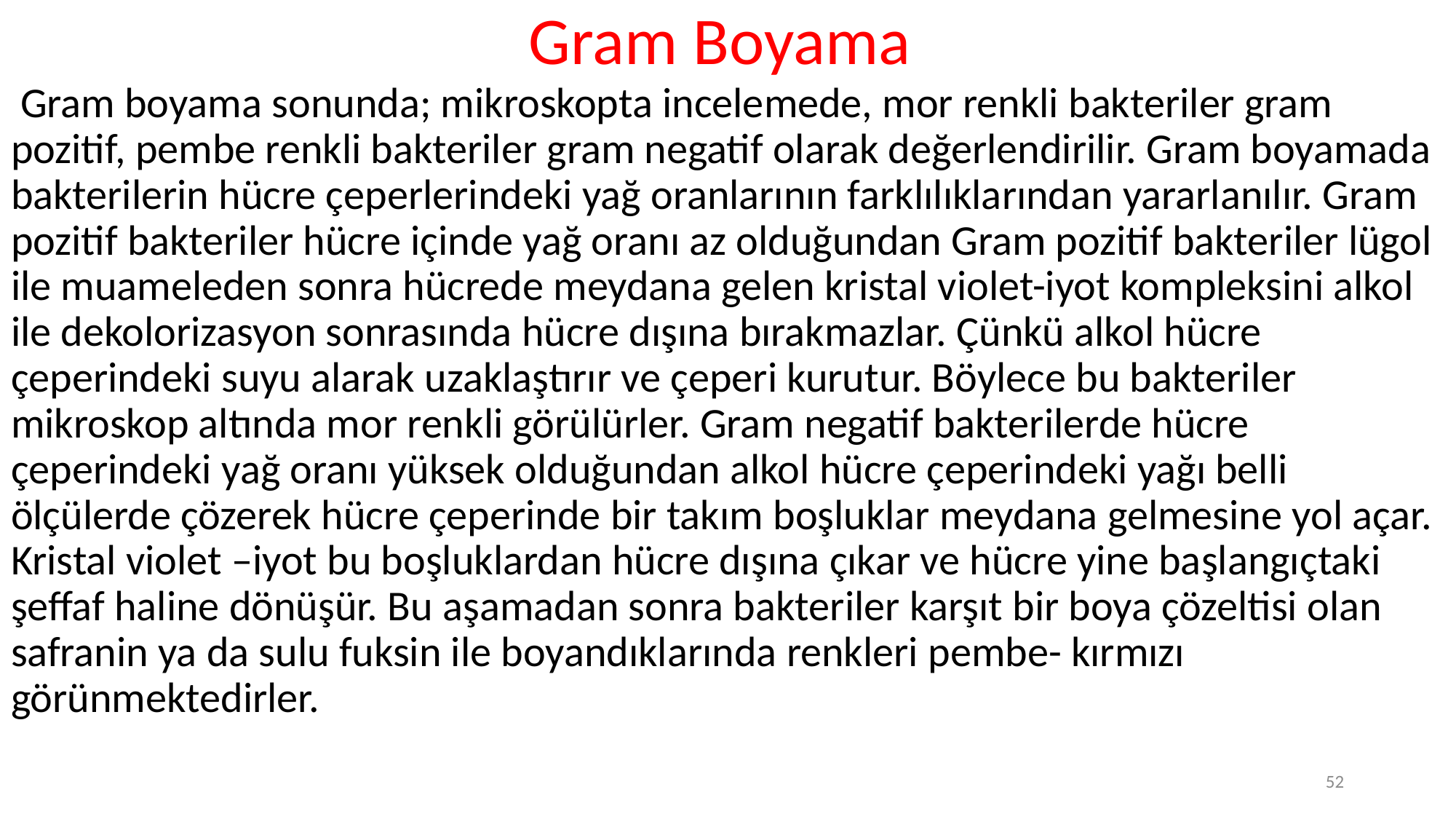

# Gram Boyama
 Gram boyama sonunda; mikroskopta incelemede, mor renkli bakteriler gram pozitif, pembe renkli bakteriler gram negatif olarak değerlendirilir. Gram boyamada bakterilerin hücre çeperlerindeki yağ oranlarının farklılıklarından yararlanılır. Gram pozitif bakteriler hücre içinde yağ oranı az olduğundan Gram pozitif bakteriler lügol ile muameleden sonra hücrede meydana gelen kristal violet-iyot kompleksini alkol ile dekolorizasyon sonrasında hücre dışına bırakmazlar. Çünkü alkol hücre çeperindeki suyu alarak uzaklaştırır ve çeperi kurutur. Böylece bu bakteriler mikroskop altında mor renkli görülürler. Gram negatif bakterilerde hücre çeperindeki yağ oranı yüksek olduğundan alkol hücre çeperindeki yağı belli ölçülerde çözerek hücre çeperinde bir takım boşluklar meydana gelmesine yol açar. Kristal violet –iyot bu boşluklardan hücre dışına çıkar ve hücre yine başlangıçtaki şeffaf haline dönüşür. Bu aşamadan sonra bakteriler karşıt bir boya çözeltisi olan safranin ya da sulu fuksin ile boyandıklarında renkleri pembe- kırmızı görünmektedirler.

52